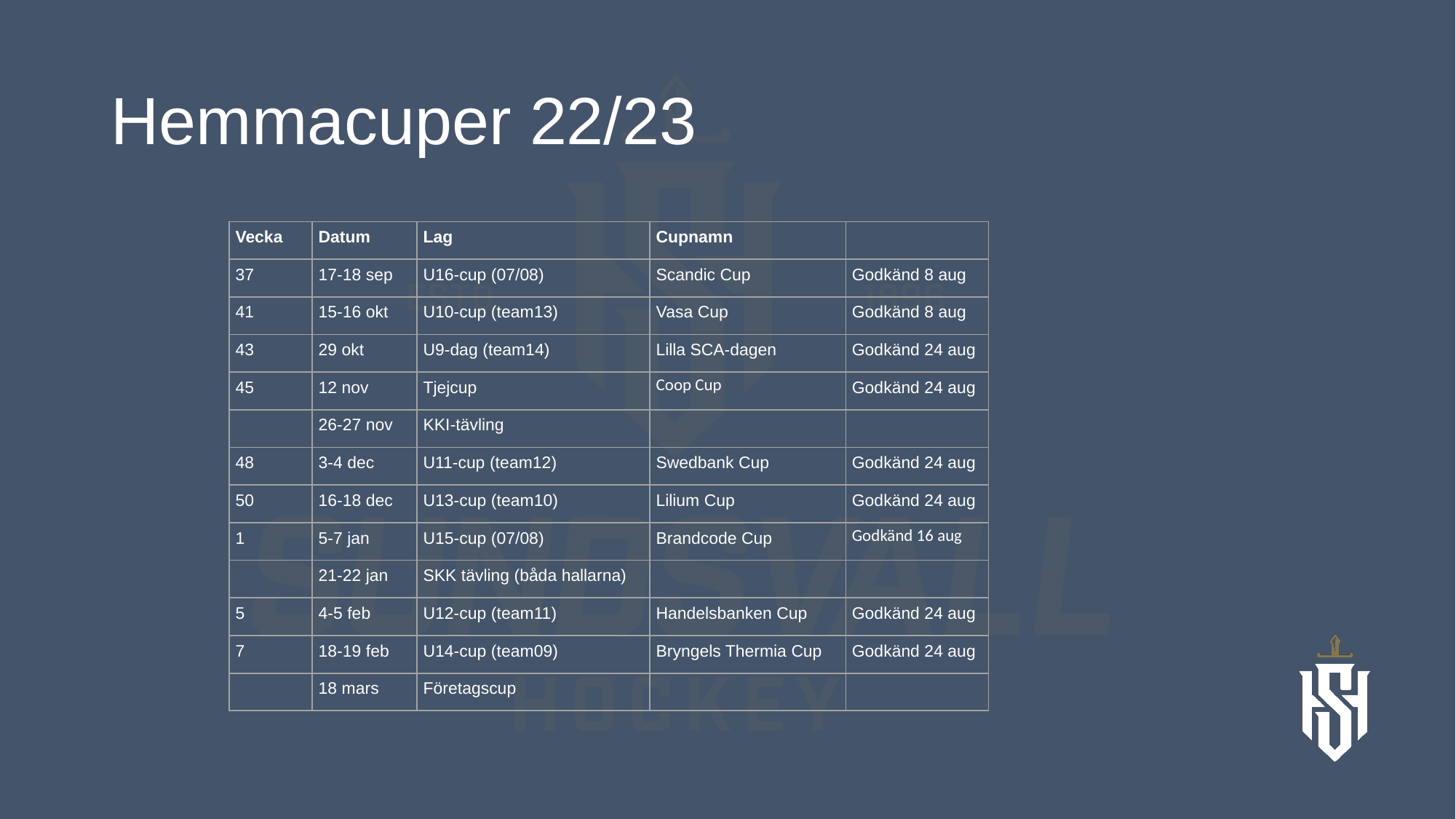

# Hemmacuper 22/23
| Vecka | Datum | Lag | Cupnamn |  |
| --- | --- | --- | --- | --- |
| 37 | 17-18 sep | U16-cup (07/08) | Scandic Cup | Godkänd 8 aug |
| 41 | 15-16 okt | U10-cup (team13) | Vasa Cup | Godkänd 8 aug |
| 43 | 29 okt | U9-dag (team14) | Lilla SCA-dagen | Godkänd 24 aug |
| 45 | 12 nov | Tjejcup | Coop Cup | Godkänd 24 aug |
|  | 26-27 nov | KKI-tävling |  |  |
| 48 | 3-4 dec | U11-cup (team12) | Swedbank Cup | Godkänd 24 aug |
| 50 | 16-18 dec | U13-cup (team10) | Lilium Cup | Godkänd 24 aug |
| 1 | 5-7 jan | U15-cup (07/08) | Brandcode Cup | Godkänd 16 aug |
|  | 21-22 jan | SKK tävling (båda hallarna) |  |  |
| 5 | 4-5 feb | U12-cup (team11) | Handelsbanken Cup | Godkänd 24 aug |
| 7 | 18-19 feb | U14-cup (team09) | Bryngels Thermia Cup | Godkänd 24 aug |
|  | 18 mars | Företagscup |  |  |